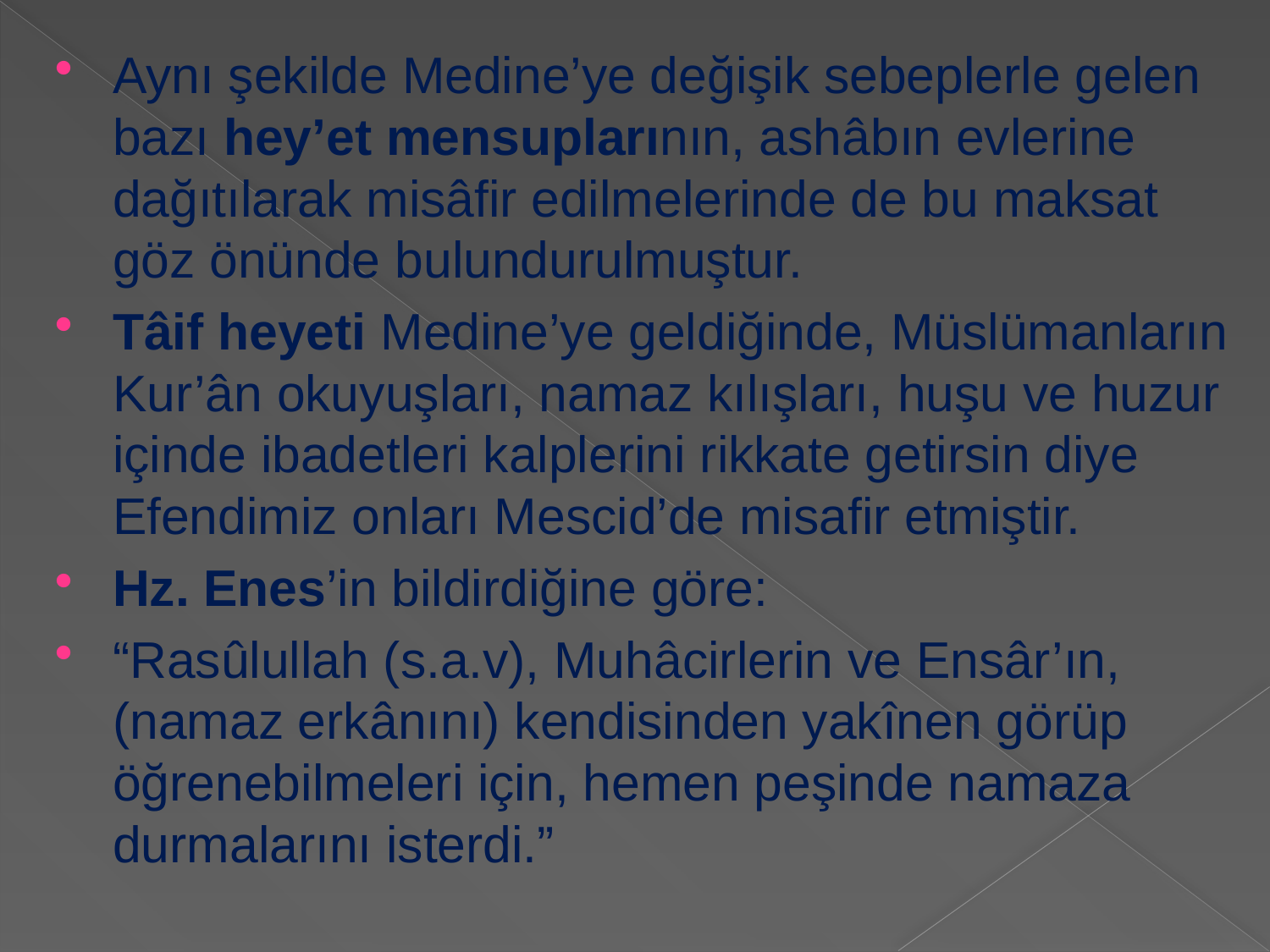

Aynı şekilde Medine’ye değişik sebeplerle gelen bazı hey’et mensuplarının, ashâbın evlerine dağıtılarak misâfir edilmelerinde de bu maksat göz önünde bulundurulmuştur.
Tâif heyeti Medine’ye geldiğinde, Müslümanların Kur’ân okuyuşları, namaz kılışları, huşu ve huzur içinde ibadetleri kalplerini rikkate getirsin diye Efendimiz onları Mescid’de misafir etmiştir.
Hz. Enes’in bildirdiğine göre:
“Rasûlullah (s.a.v), Muhâcirlerin ve Ensâr’ın, (namaz erkânını) kendisinden yakînen görüp öğrenebilmeleri için, hemen peşinde namaza durmalarını isterdi.”